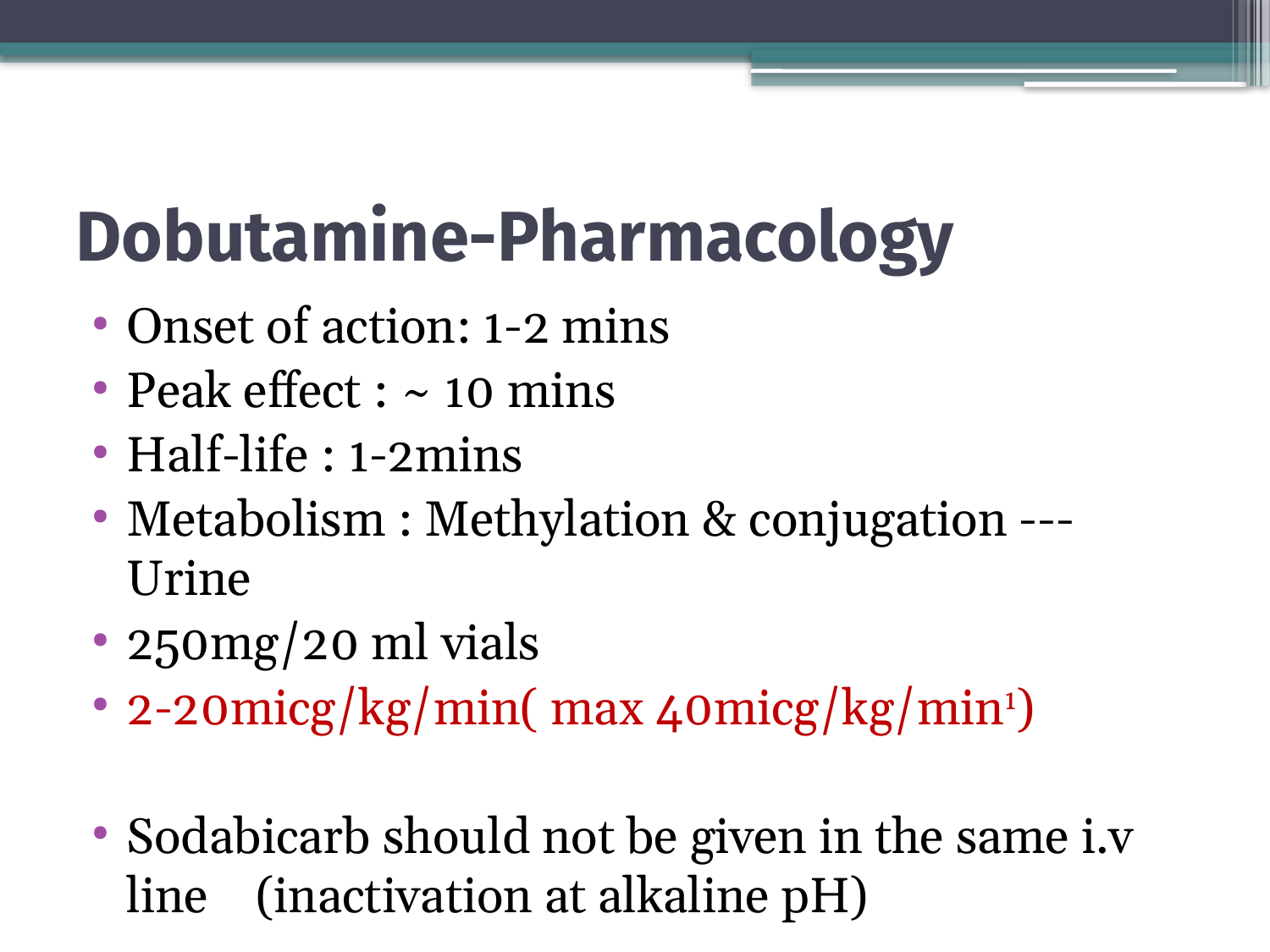

# Dobutamine-Pharmacology
Onset of action: 1-2 mins
Peak effect : ~ 10 mins
Half-life : 1-2mins
Metabolism : Methylation & conjugation --- Urine
250mg/20 ml vials
2-20micg/kg/min( max 40micg/kg/min1)

Sodabicarb should not be given in the same i.v line    (inactivation at alkaline pH)